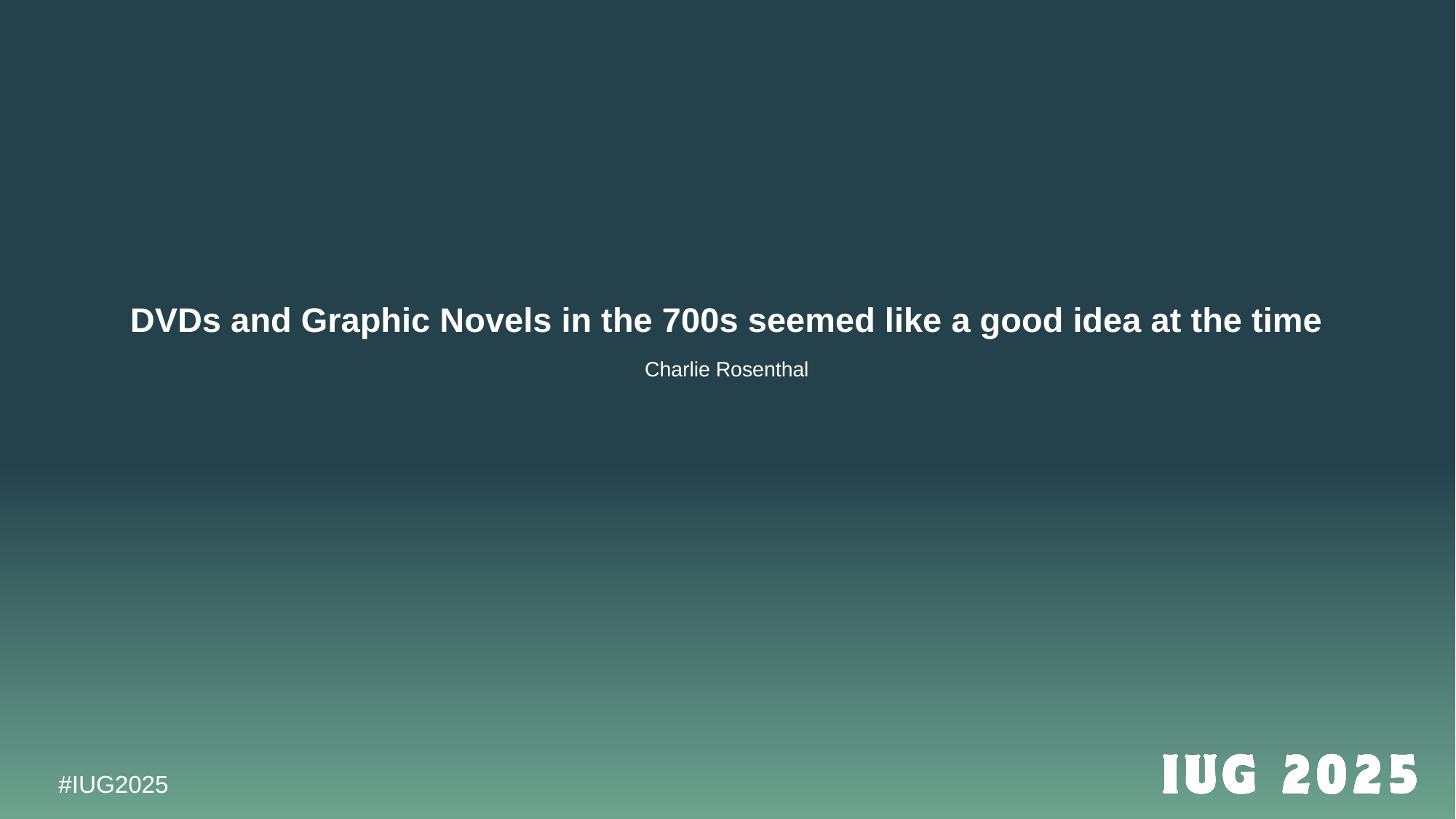

# DVDs and Graphic Novels in the 700s seemed like a good idea at the time

Charlie Rosenthal